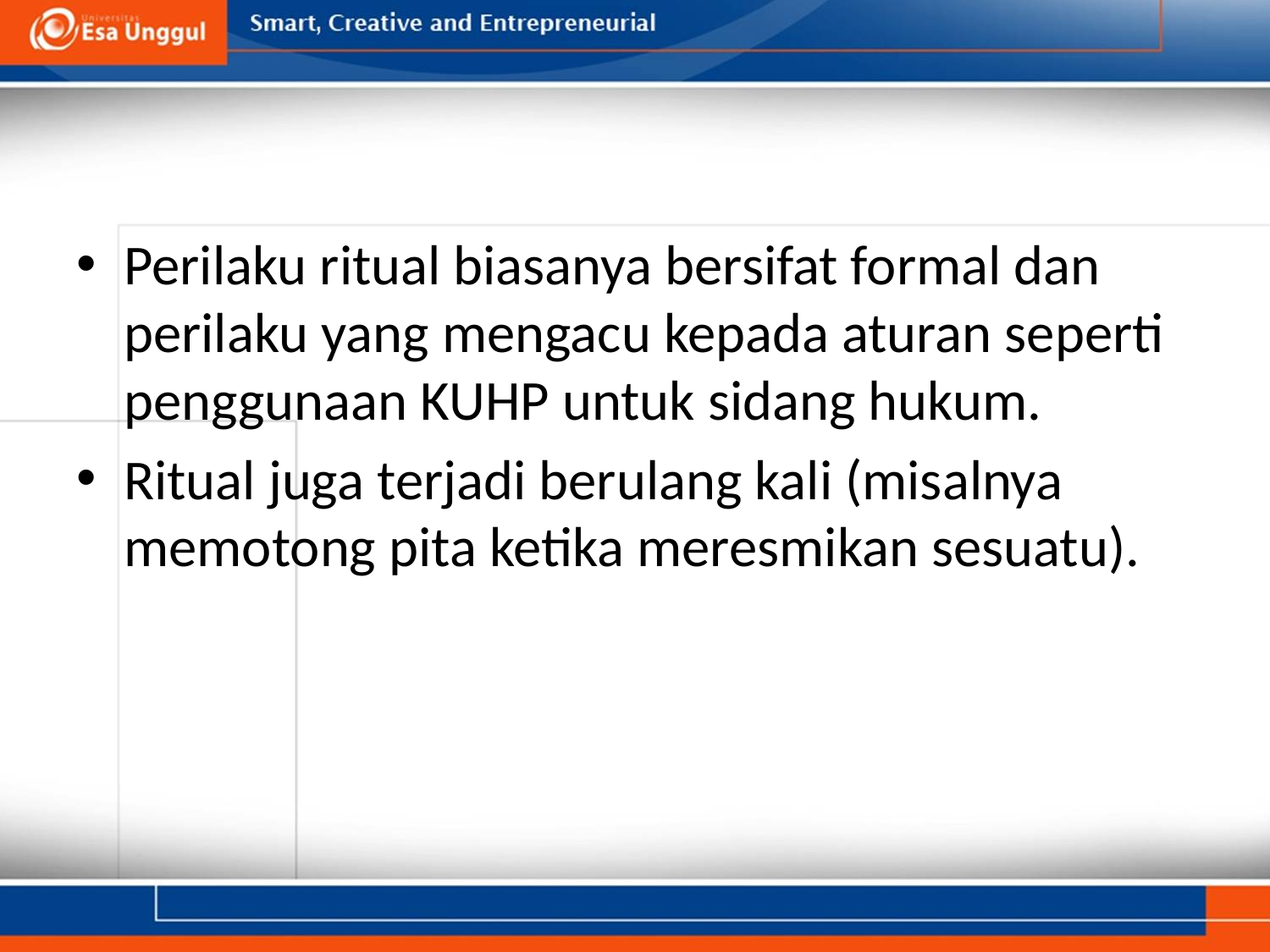

#
Perilaku ritual biasanya bersifat formal dan perilaku yang mengacu kepada aturan seperti penggunaan KUHP untuk sidang hukum.
Ritual juga terjadi berulang kali (misalnya memotong pita ketika meresmikan sesuatu).